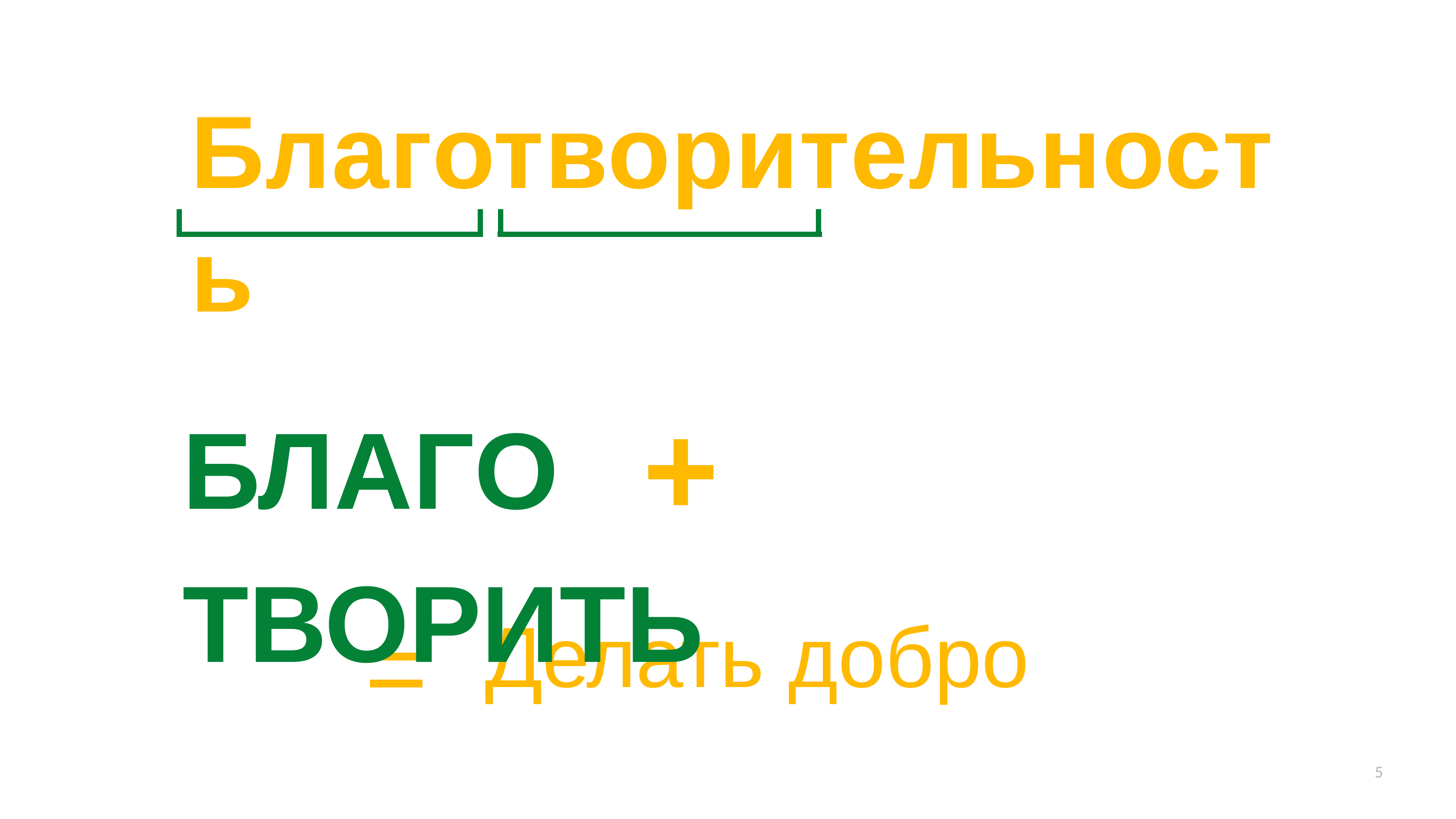

Благотворительность

БЛАГО	+	ТВОРИТЬ
=	Делать добро
5